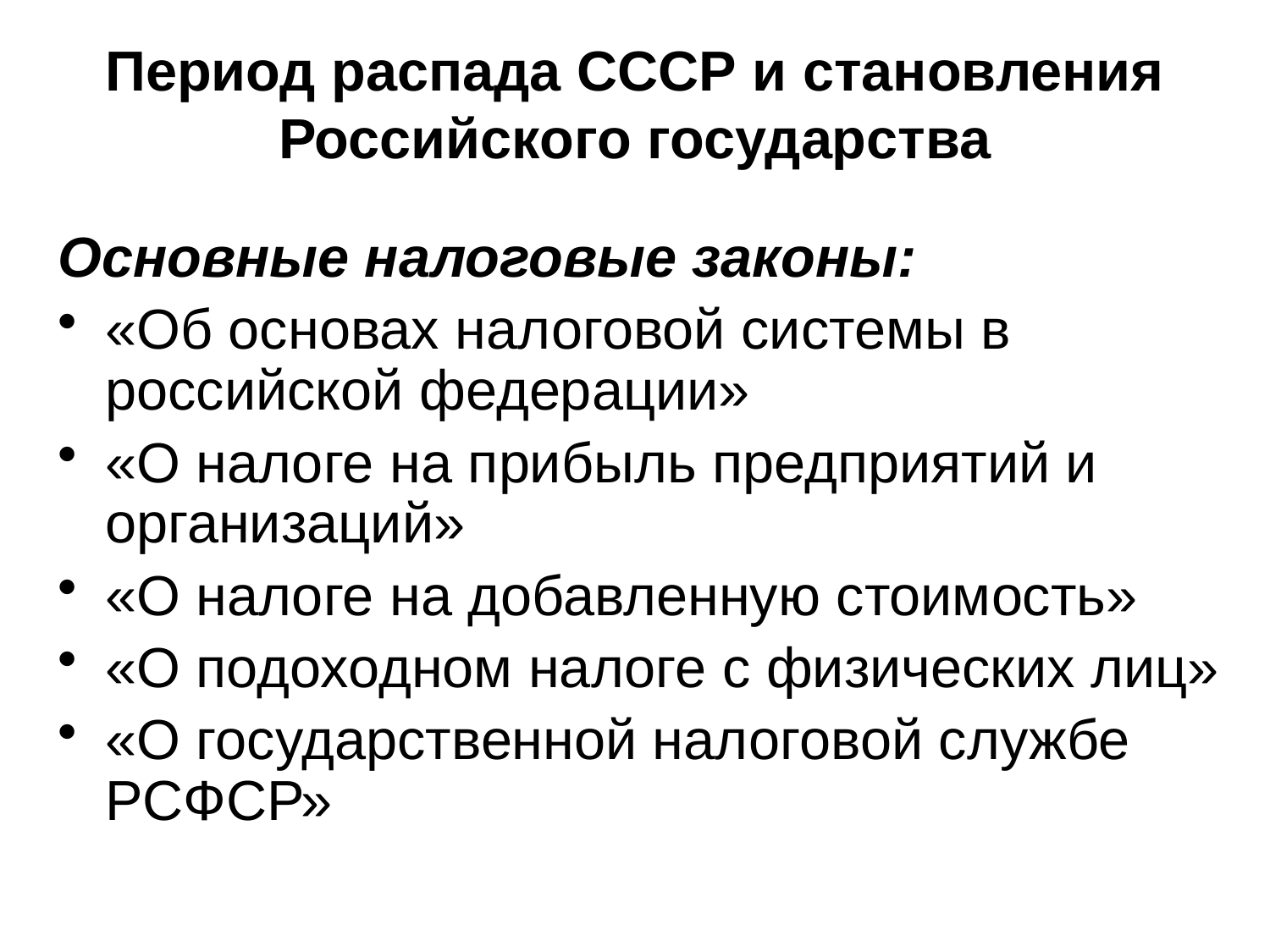

# Период распада СССР и становления Российского государства
Основные налоговые законы:
«Об основах налоговой системы в российской федерации»
«О налоге на прибыль предприятий и организаций»
«О налоге на добавленную стоимость»
«О подоходном налоге с физических лиц»
«О государственной налоговой службе РСФСР»